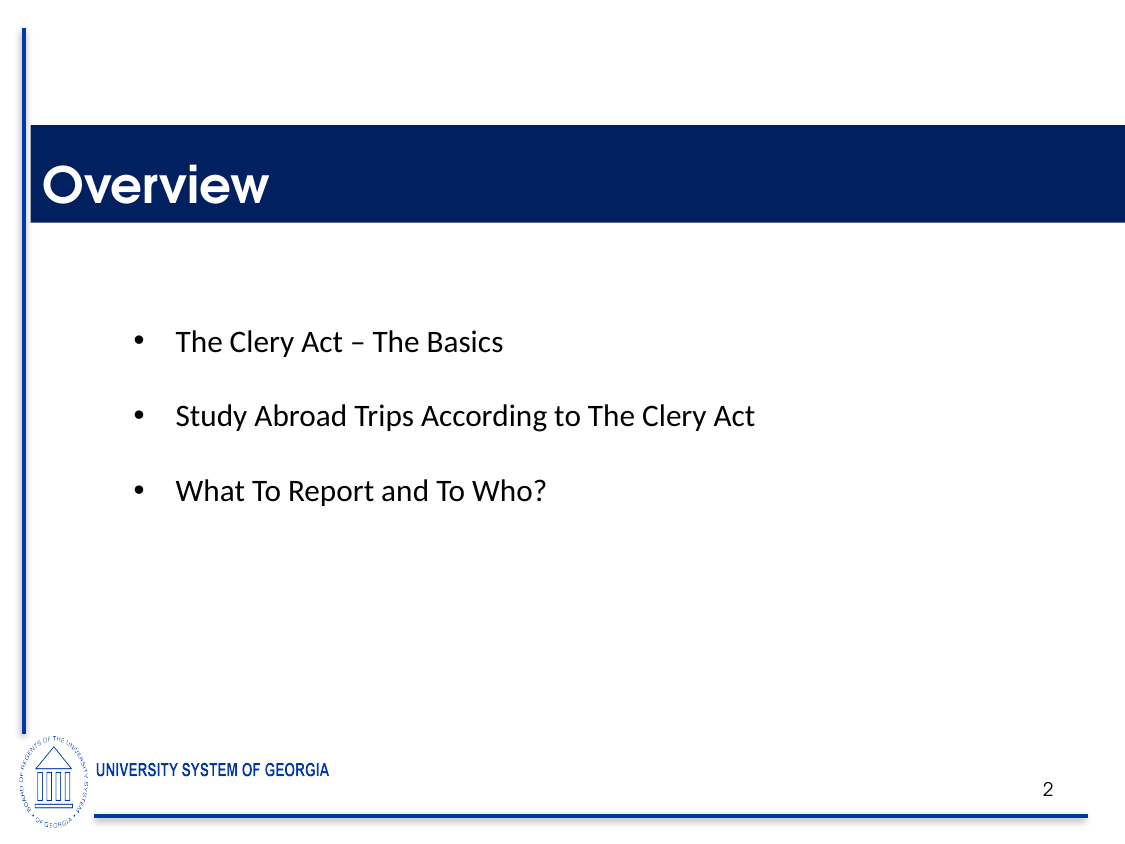

Overview
The Clery Act – The Basics
Study Abroad Trips According to The Clery Act
What To Report and To Who?
2